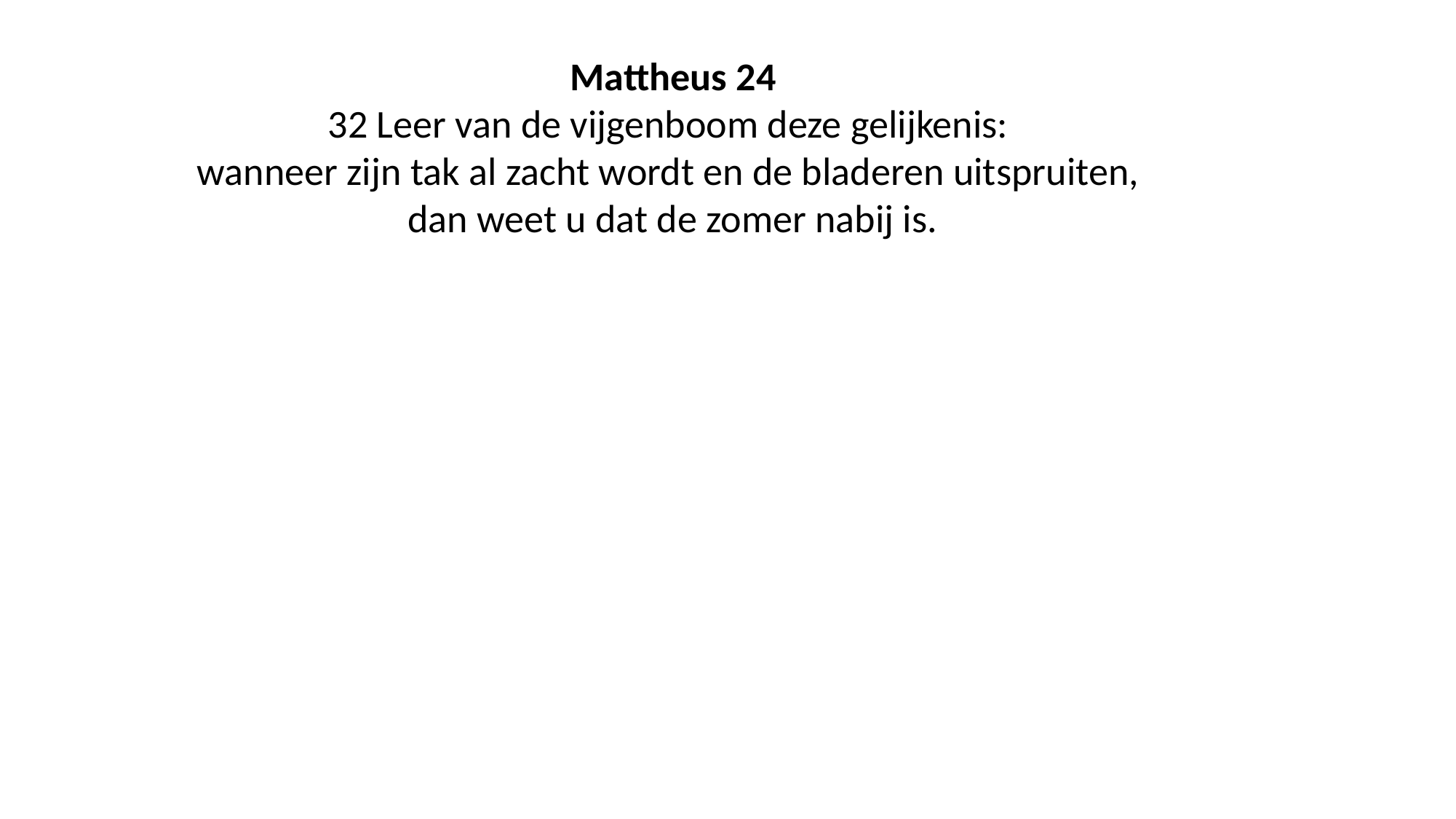

Mattheus 24
32 Leer van de vijgenboom deze gelijkenis:
wanneer zijn tak al zacht wordt en de bladeren uitspruiten,
dan weet u dat de zomer nabij is.